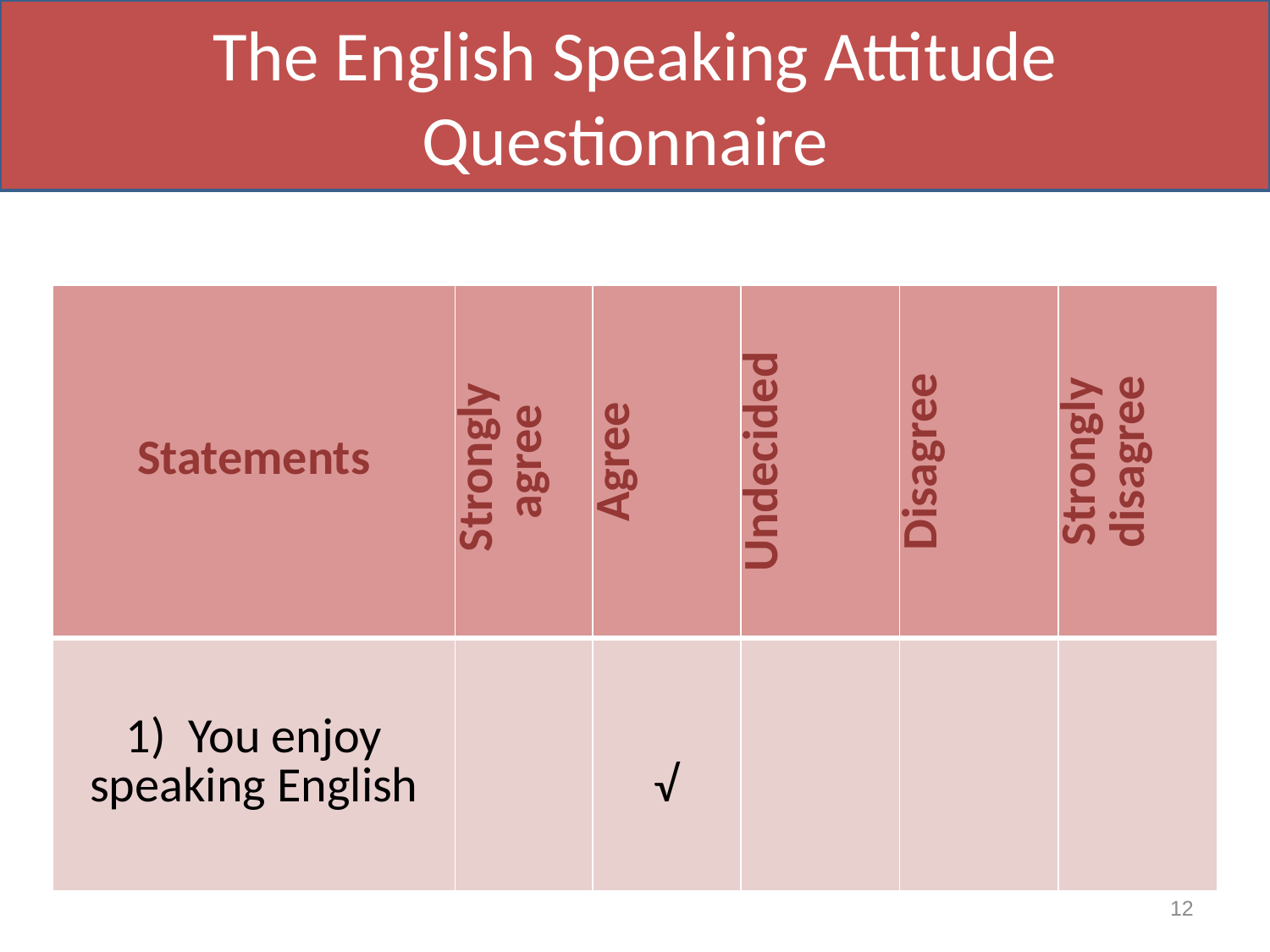

The English Speaking Attitude Questionnaire
#
| Statements | Strongly agree | Agree | Undecided | Disagree | Strongly disagree |
| --- | --- | --- | --- | --- | --- |
| 1) You enjoy speaking English |  | √ |  |  |  |
12